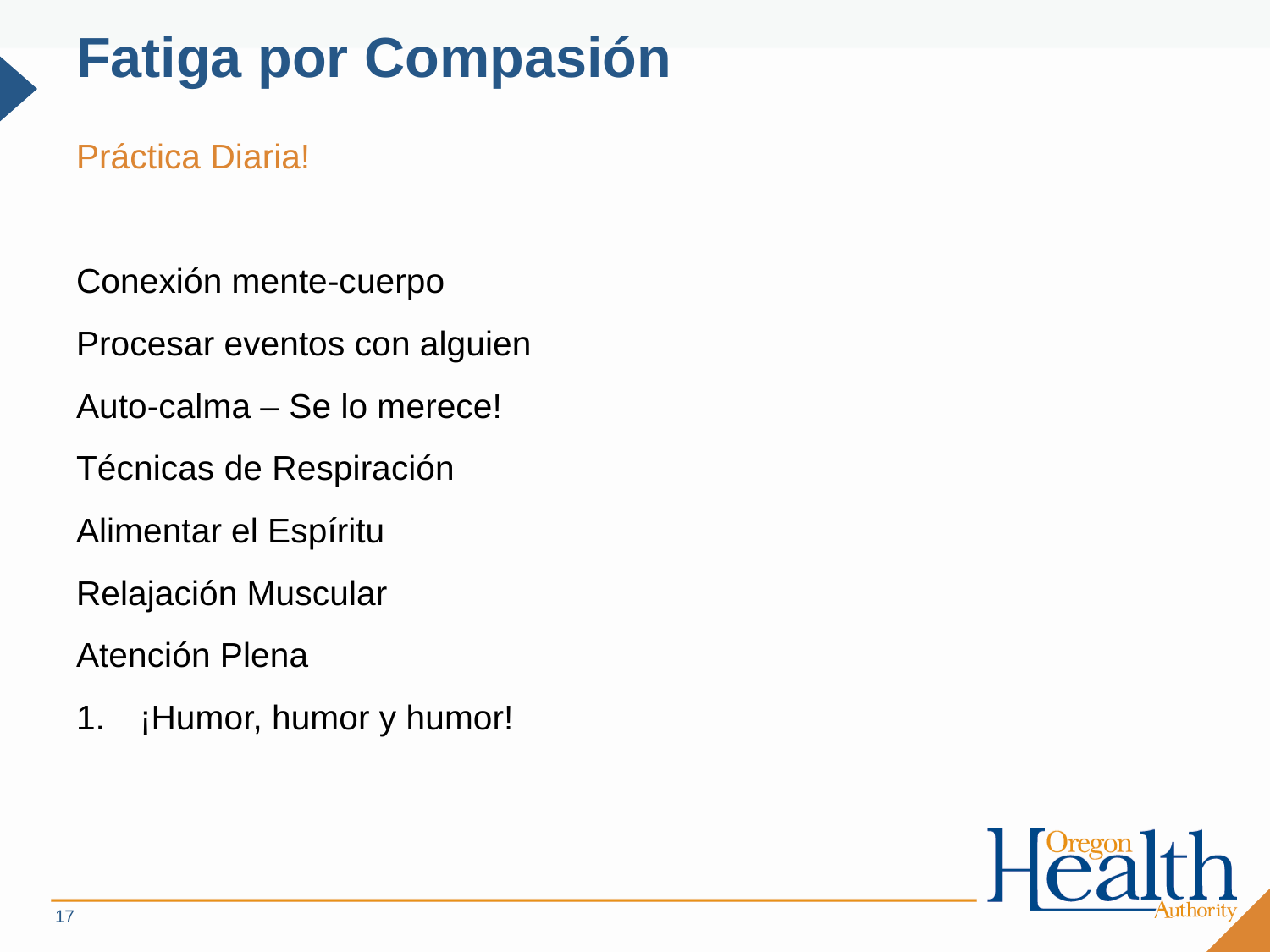

# Fatiga por Compasión

Práctica Diaria!

Conexión mente-cuerpo
Procesar eventos con alguien
Auto-calma – Se lo merece!
Técnicas de Respiración
Alimentar el Espíritu
Relajación Muscular
Atención Plena
¡Humor, humor y humor!
17